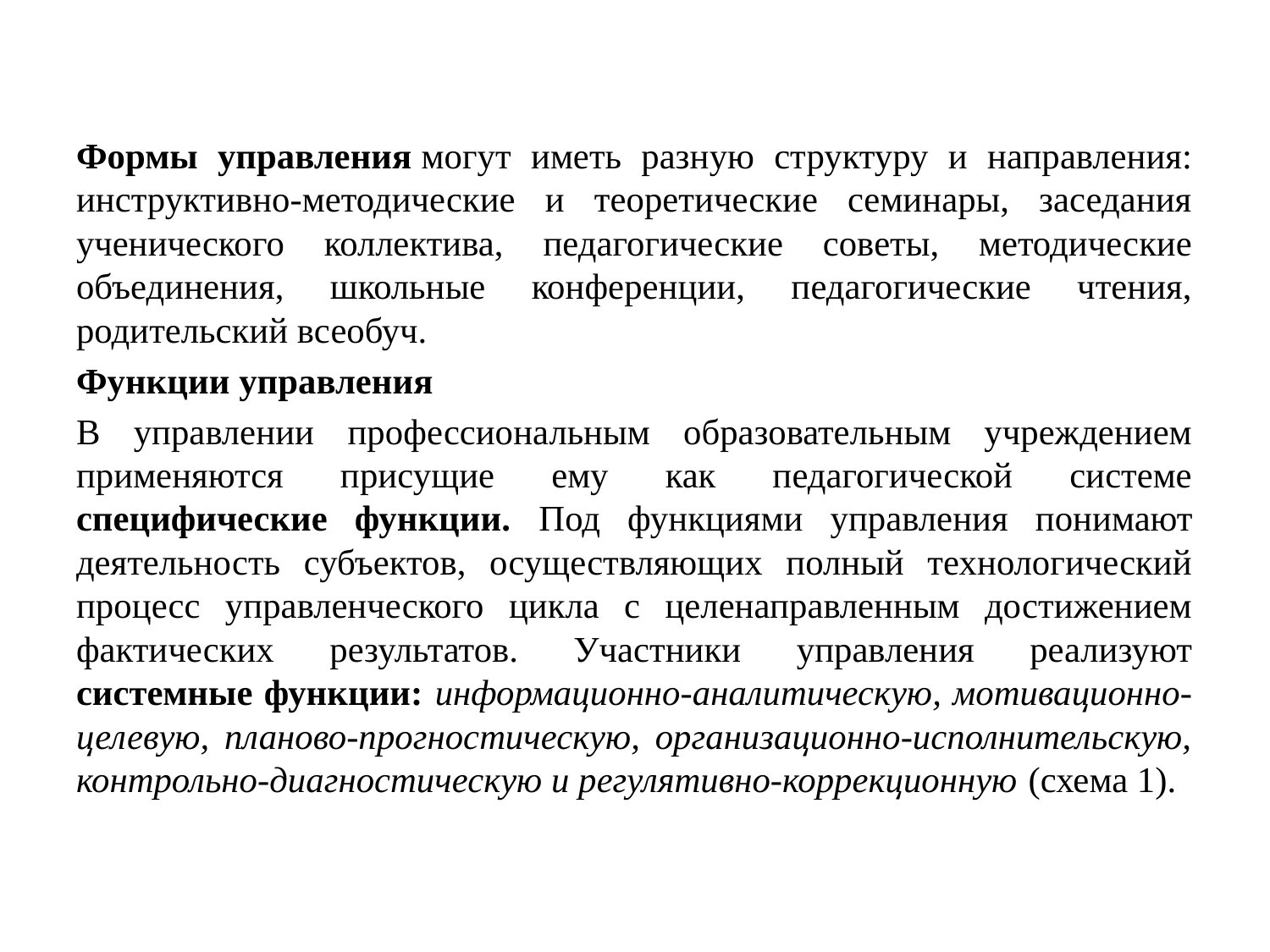

Формы управления могут иметь разную структуру и направления: инструктивно-методические и теоретические семинары, заседания ученического коллектива, педагогические советы, методические объединения, школьные конференции, педагогические чтения, родительский всеобуч.
Функции управления
В управлении профессиональным образовательным учреждением применяются присущие ему как педагогической системе специфические функции. Под функциями управления понимают деятельность субъектов, осуществляющих полный технологический процесс управленческого цикла с целенаправленным достижением фактических результатов. Участники управления реализуют системные функции: информационно-аналитическую, мотивационно-целевую, планово-прогностическую, организационно-исполнительскую, контрольно-диагностическую и регулятивно-коррекционную (схема 1).